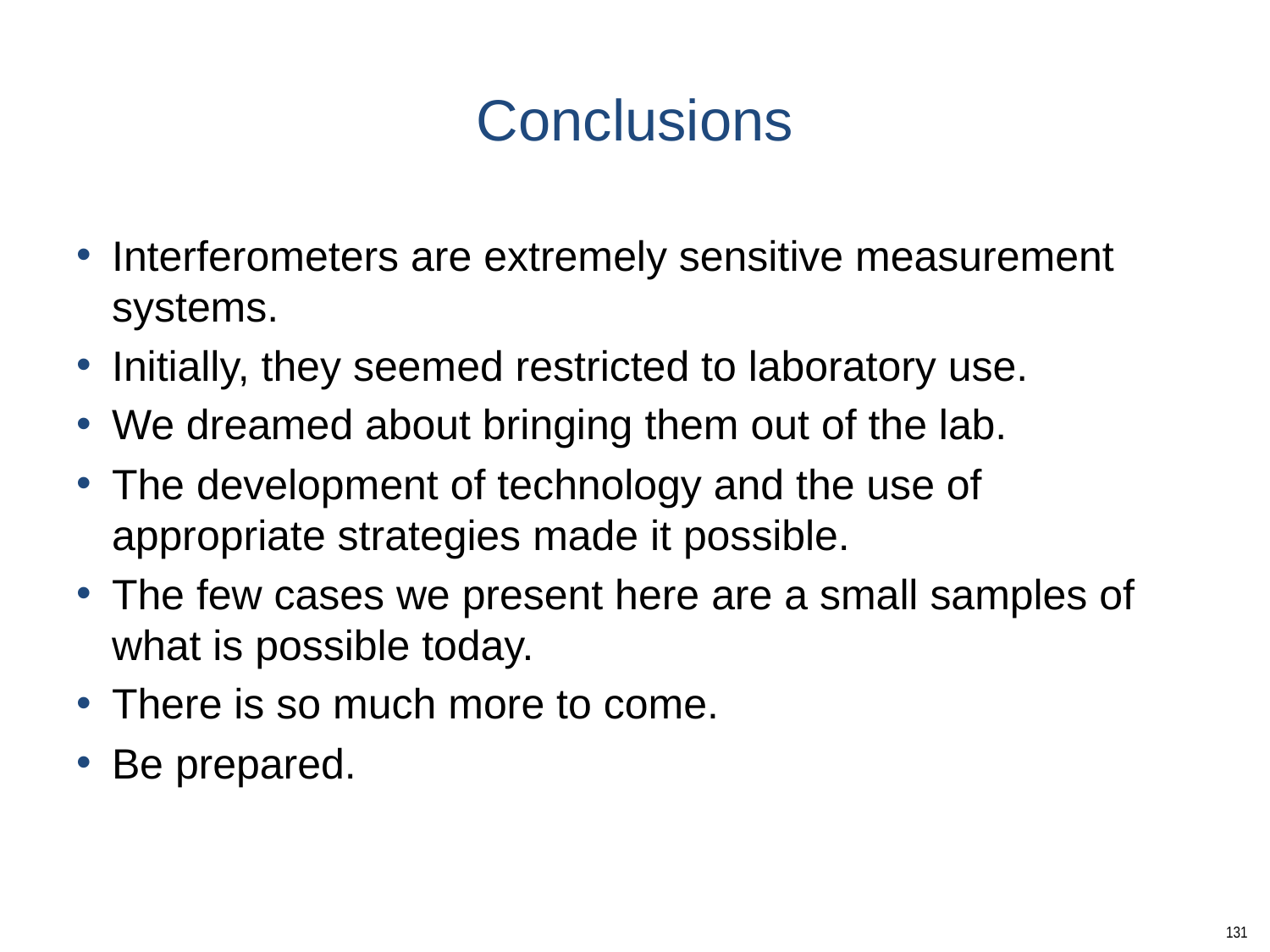

# Conclusions
Interferometers are extremely sensitive measurement systems.
Initially, they seemed restricted to laboratory use.
We dreamed about bringing them out of the lab.
The development of technology and the use of appropriate strategies made it possible.
The few cases we present here are a small samples of what is possible today.
There is so much more to come.
Be prepared.